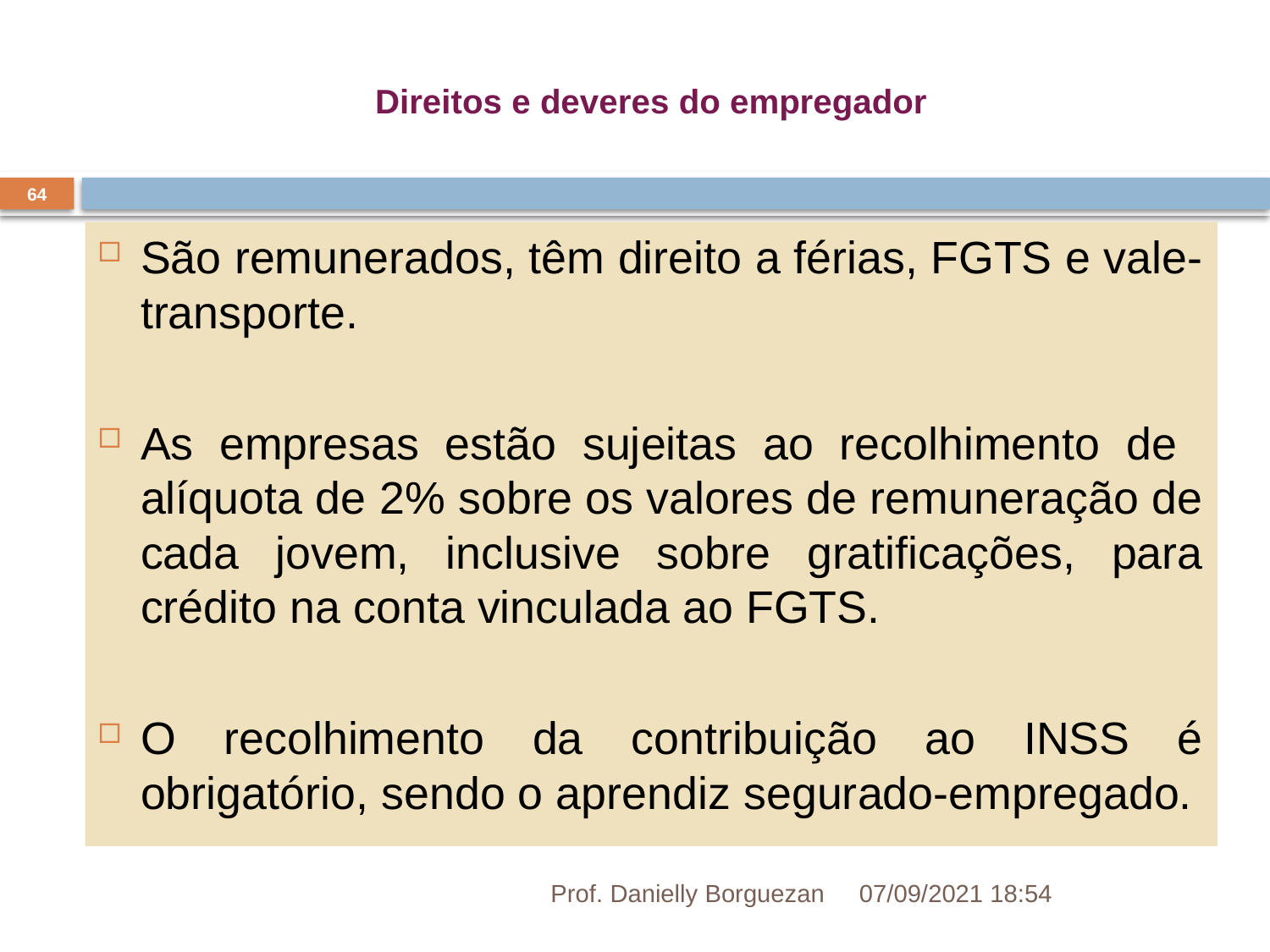

# Direitos e deveres do empregador
64
São remunerados, têm direito a férias, FGTS e vale-transporte.

As empresas estão sujeitas ao recolhimento de  alíquota de 2% sobre os valores de remuneração de cada jovem, inclusive sobre gratificações, para crédito na conta vinculada ao FGTS.

O recolhimento da contribuição ao INSS é obrigatório, sendo o aprendiz segurado-empregado.
Prof. Danielly Borguezan
07/09/2021 18:54